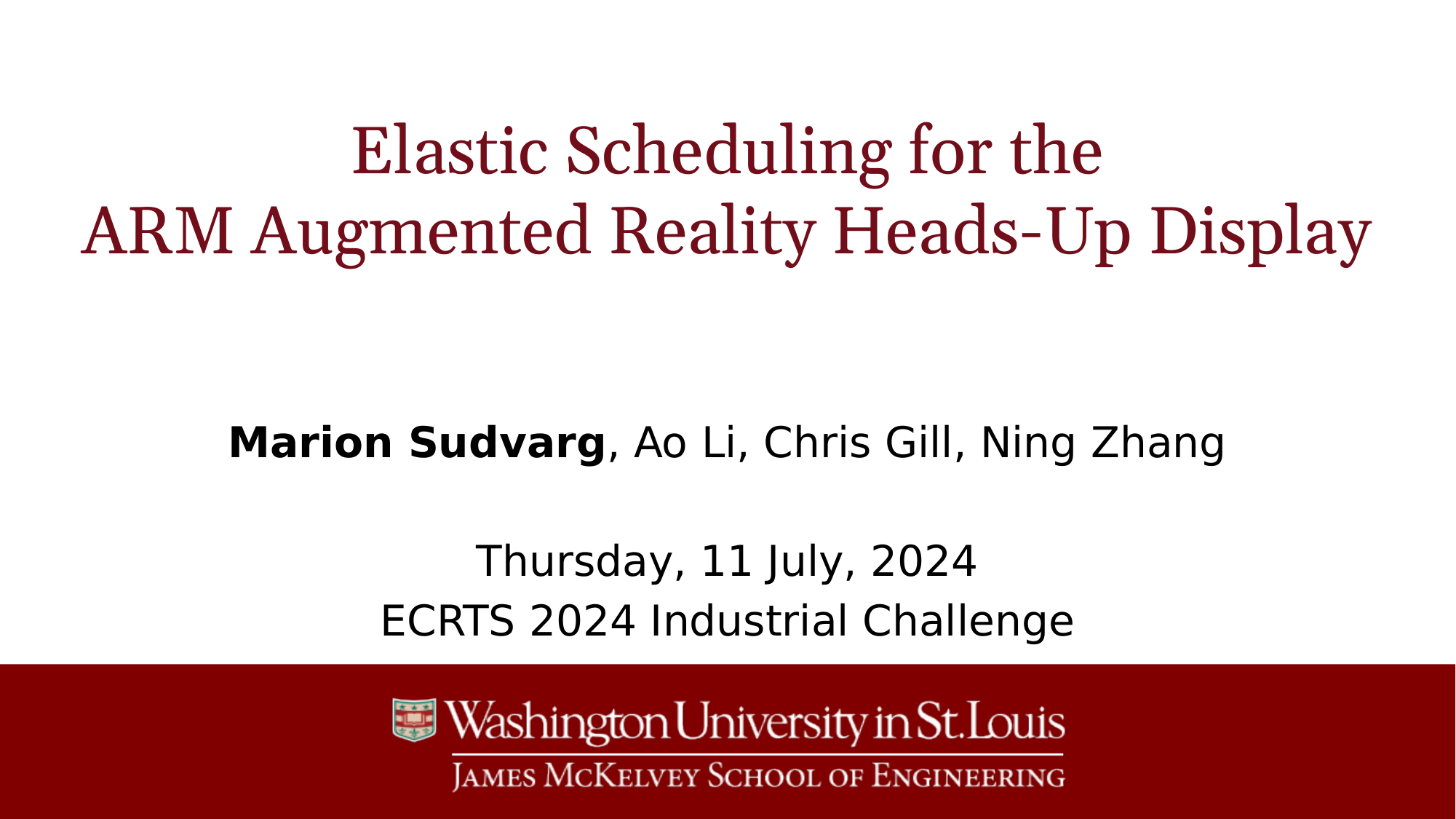

# Elastic Scheduling for the ARM Augmented Reality Heads-Up Display
Marion Sudvarg, Ao Li, Chris Gill, Ning Zhang

Thursday, 11 July, 2024
ECRTS 2024 Industrial Challenge